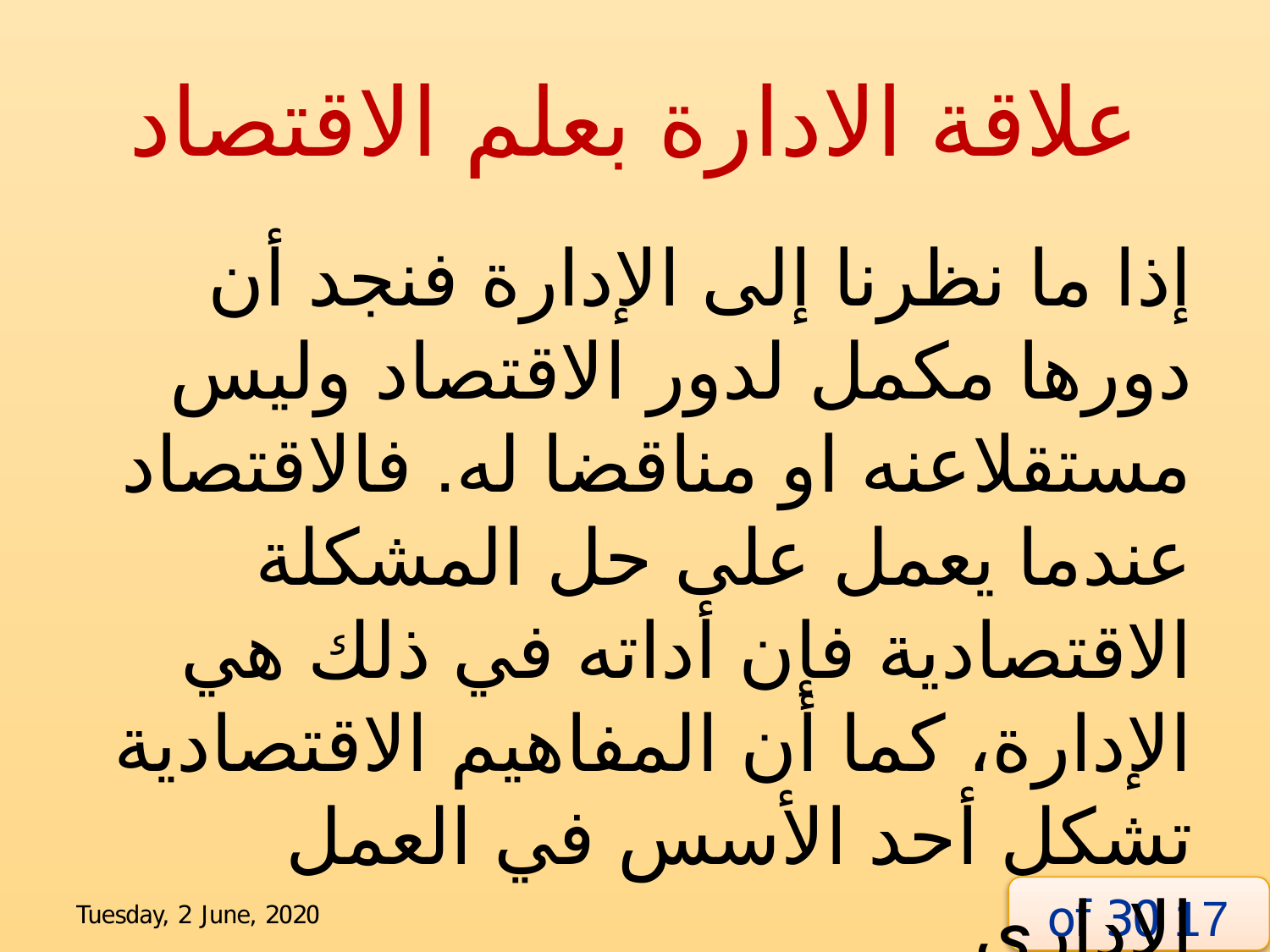

# علاقة الادارة بعلم الاقتصاد
إذا ما نظرنا إلى الإدارة فنجد أن دورها مكمل لدور الاقتصاد وليس مستقلاعنه او مناقضا له. فالاقتصاد عندما يعمل على حل المشكلة الاقتصادية فإن أداته في ذلك هي الإدارة، كما أن المفاهيم الاقتصادية تشكل أحد الأسس في العمل الإداري
Tuesday, 2 June, 2020